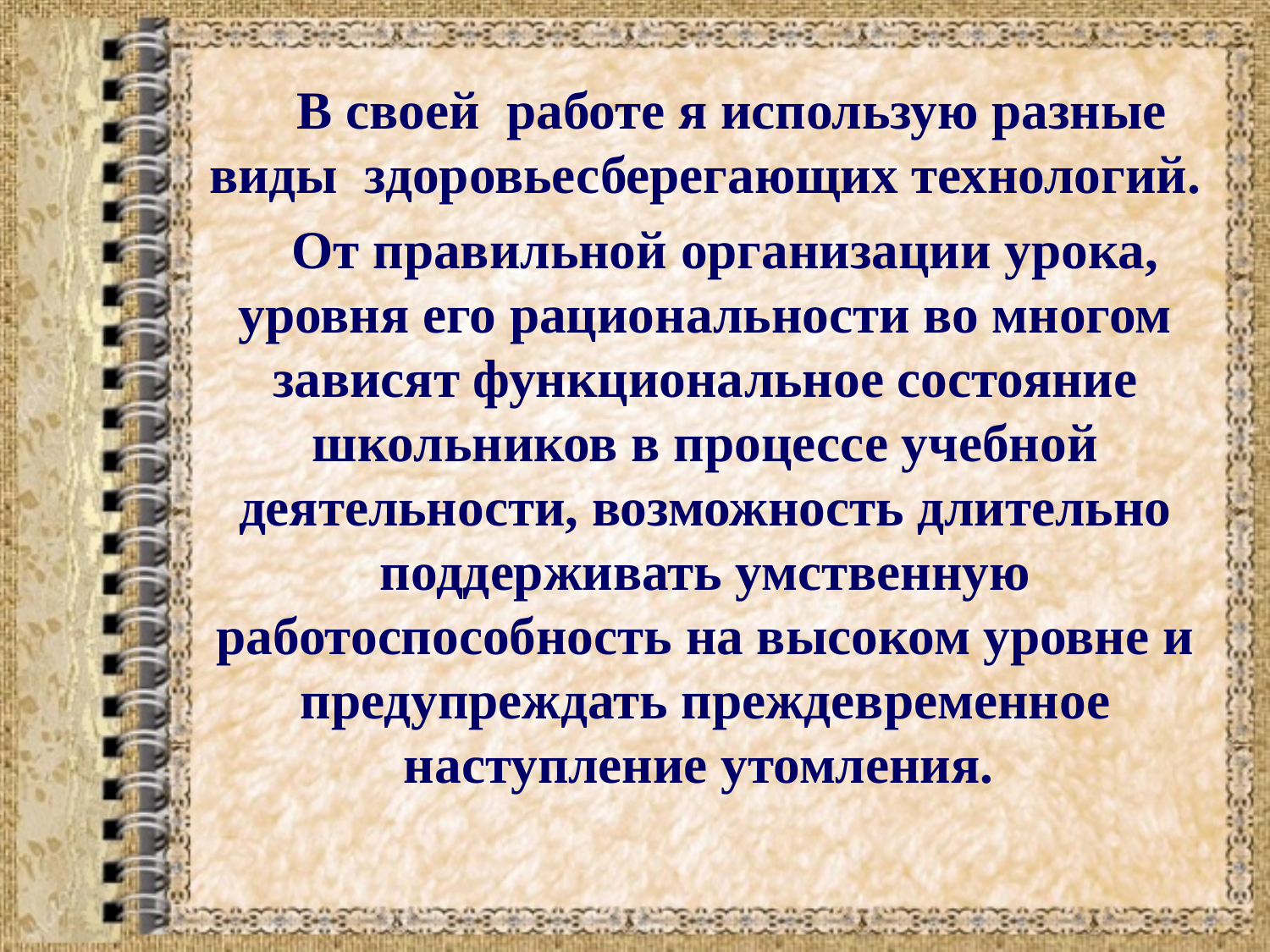

В своей  работе я использую разные виды  здоровьесберегающих технологий.
   От правильной организации урока, уровня его рациональности во многом зависят функциональное состояние школьников в процессе учебной деятельности, возможность длительно поддерживать умственную работоспособность на высоком уровне и предупреждать преждевременное наступление утомления.